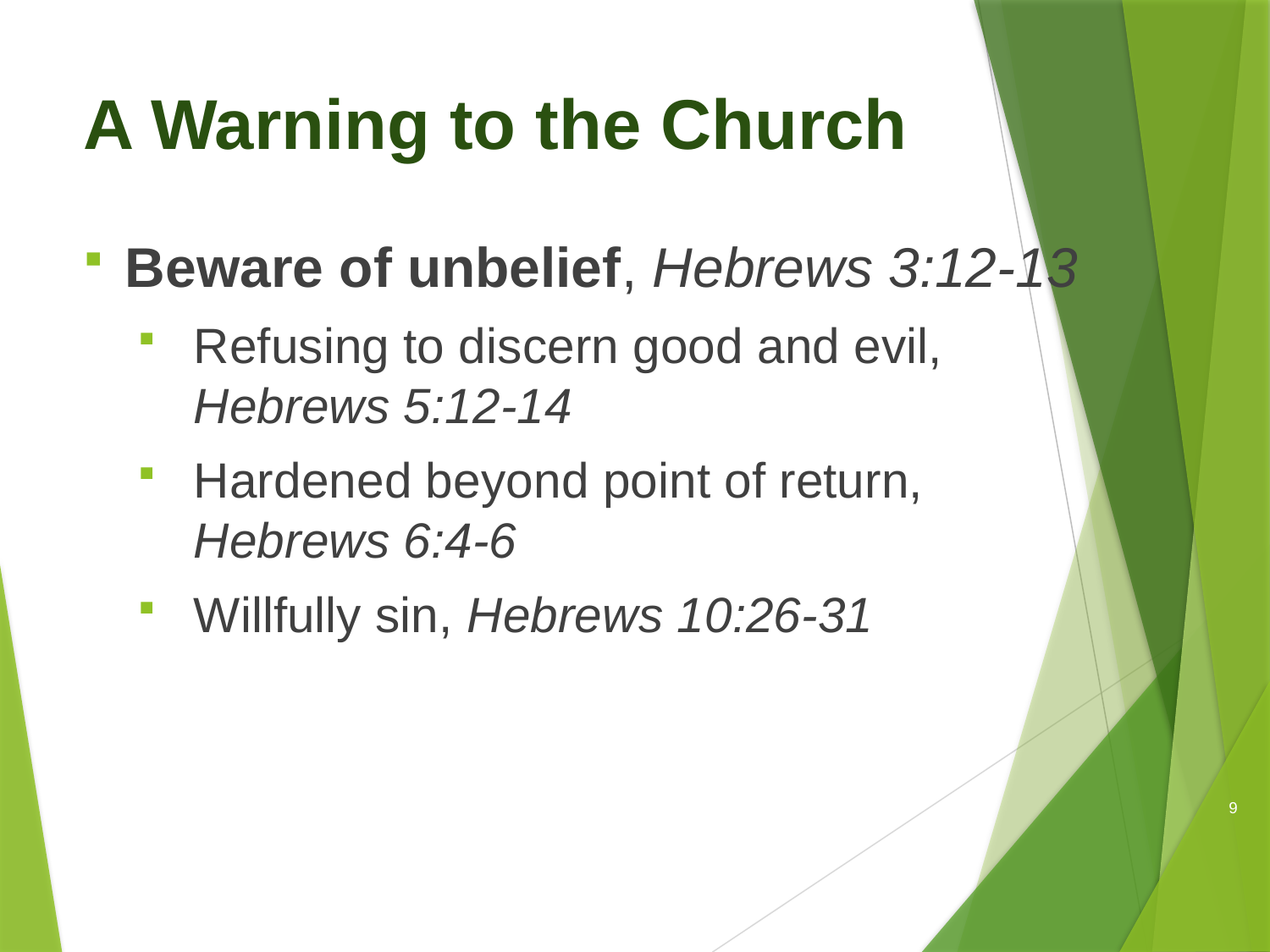

# A Warning to the Church
Beware of unbelief, Hebrews 3:12-13
Refusing to discern good and evil, Hebrews 5:12-14
Hardened beyond point of return, Hebrews 6:4-6
Willfully sin, Hebrews 10:26-31

9